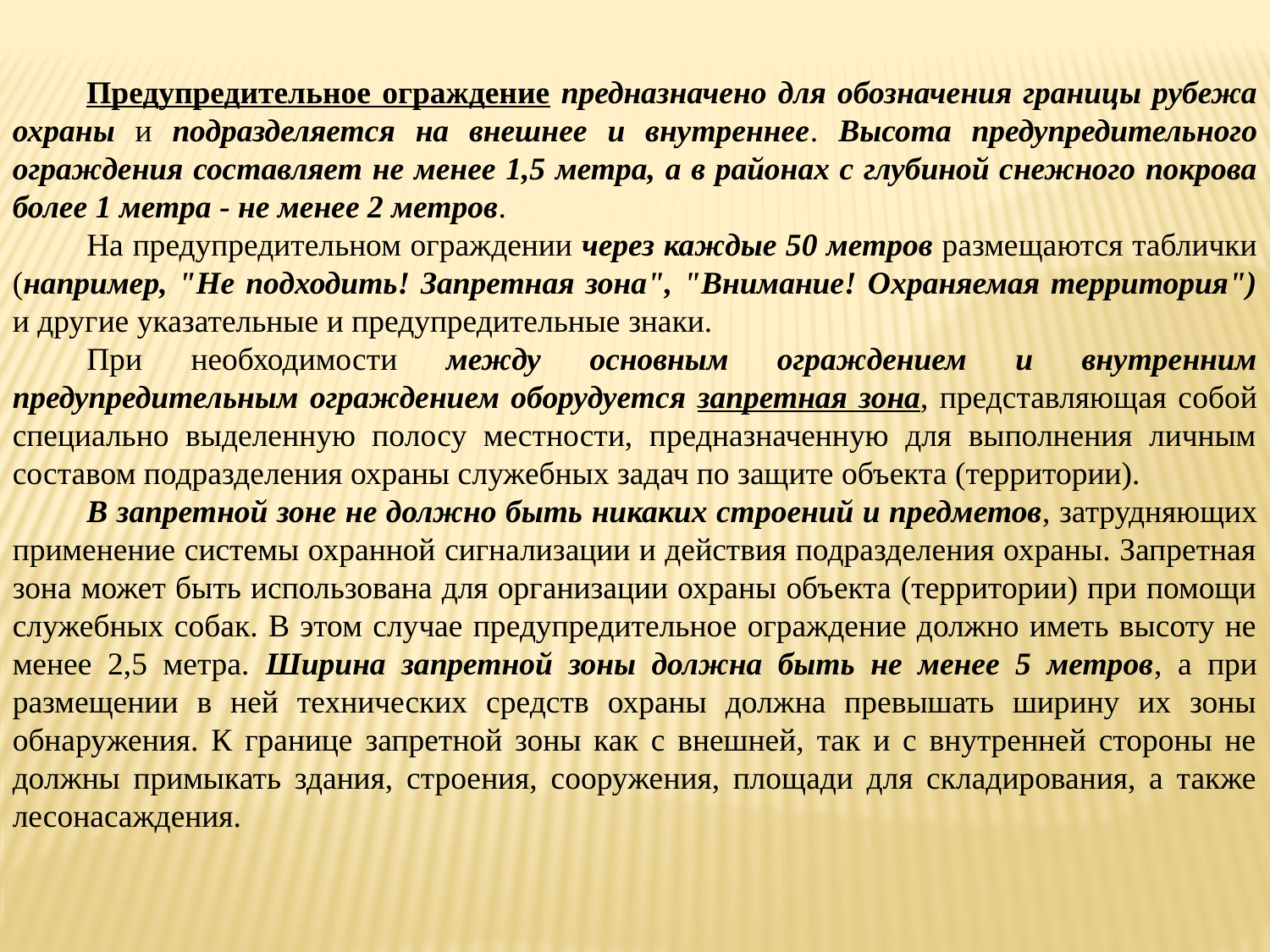

Предупредительное ограждение предназначено для обозначения границы рубежа охраны и подразделяется на внешнее и внутреннее. Высота предупредительного ограждения составляет не менее 1,5 метра, а в районах с глубиной снежного покрова более 1 метра - не менее 2 метров.
На предупредительном ограждении через каждые 50 метров размещаются таблички (например, "Не подходить! Запретная зона", "Внимание! Охраняемая территория") и другие указательные и предупредительные знаки.
При необходимости между основным ограждением и внутренним предупредительным ограждением оборудуется запретная зона, представляющая собой специально выделенную полосу местности, предназначенную для выполнения личным составом подразделения охраны служебных задач по защите объекта (территории).
В запретной зоне не должно быть никаких строений и предметов, затрудняющих применение системы охранной сигнализации и действия подразделения охраны. Запретная зона может быть использована для организации охраны объекта (территории) при помощи служебных собак. В этом случае предупредительное ограждение должно иметь высоту не менее 2,5 метра. Ширина запретной зоны должна быть не менее 5 метров, а при размещении в ней технических средств охраны должна превышать ширину их зоны обнаружения. К границе запретной зоны как с внешней, так и с внутренней стороны не должны примыкать здания, строения, сооружения, площади для складирования, а также лесонасаждения.